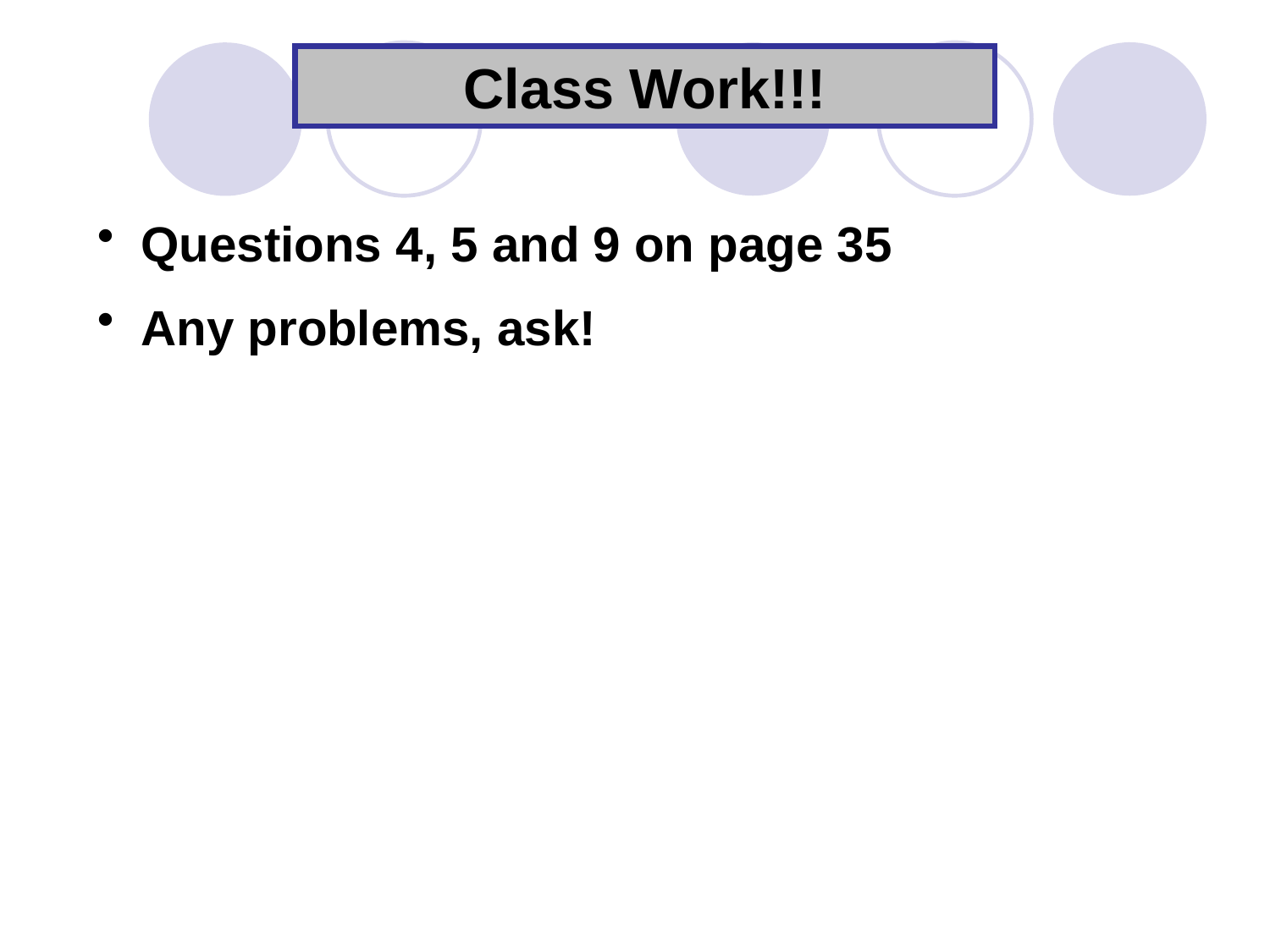

Class Work!!!

 Questions 4, 5 and 9 on page 35
 Any problems, ask!